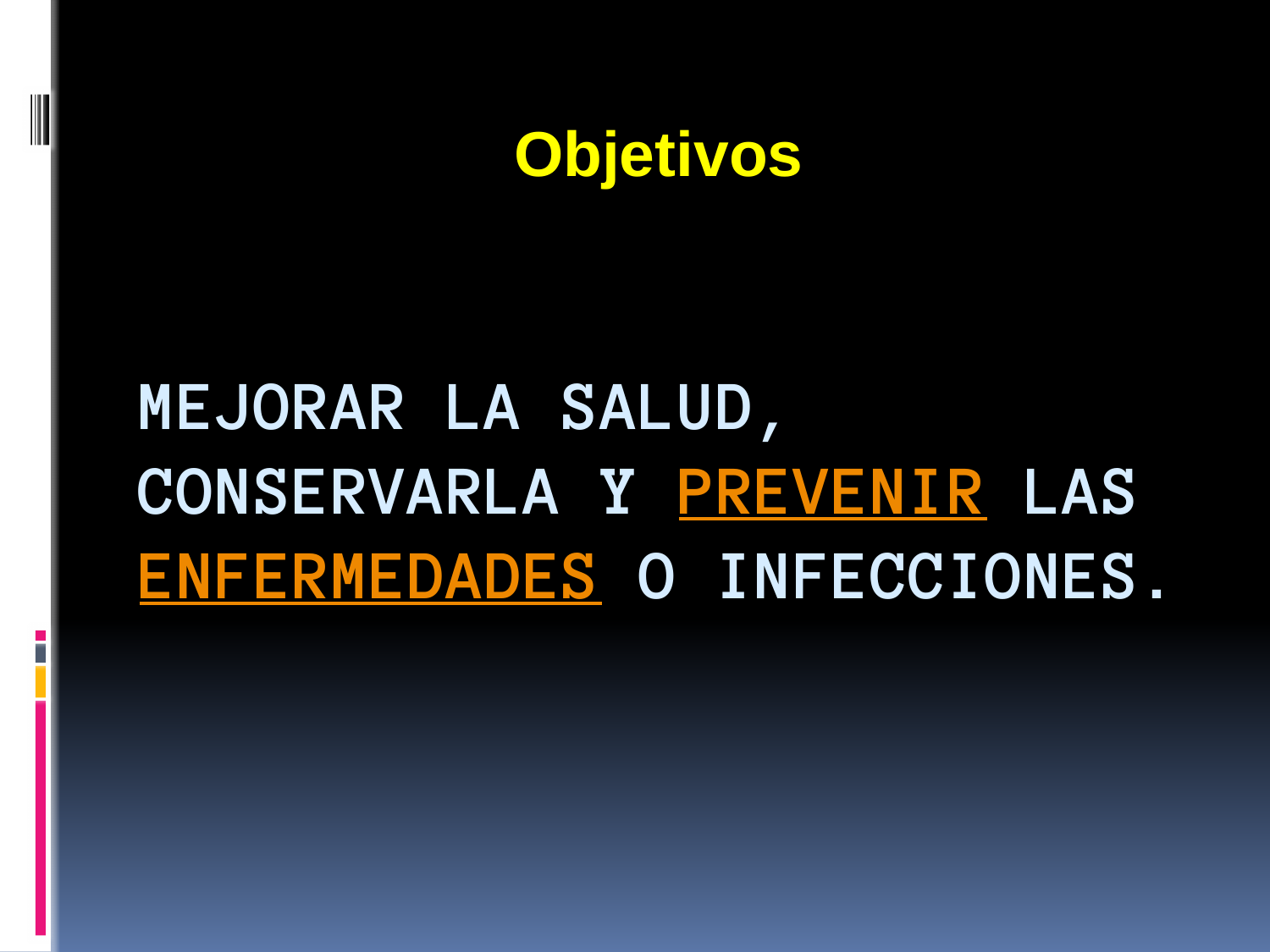

Objetivos

# Mejorar la salud, conservarla y prevenir las enfermedades o infecciones.